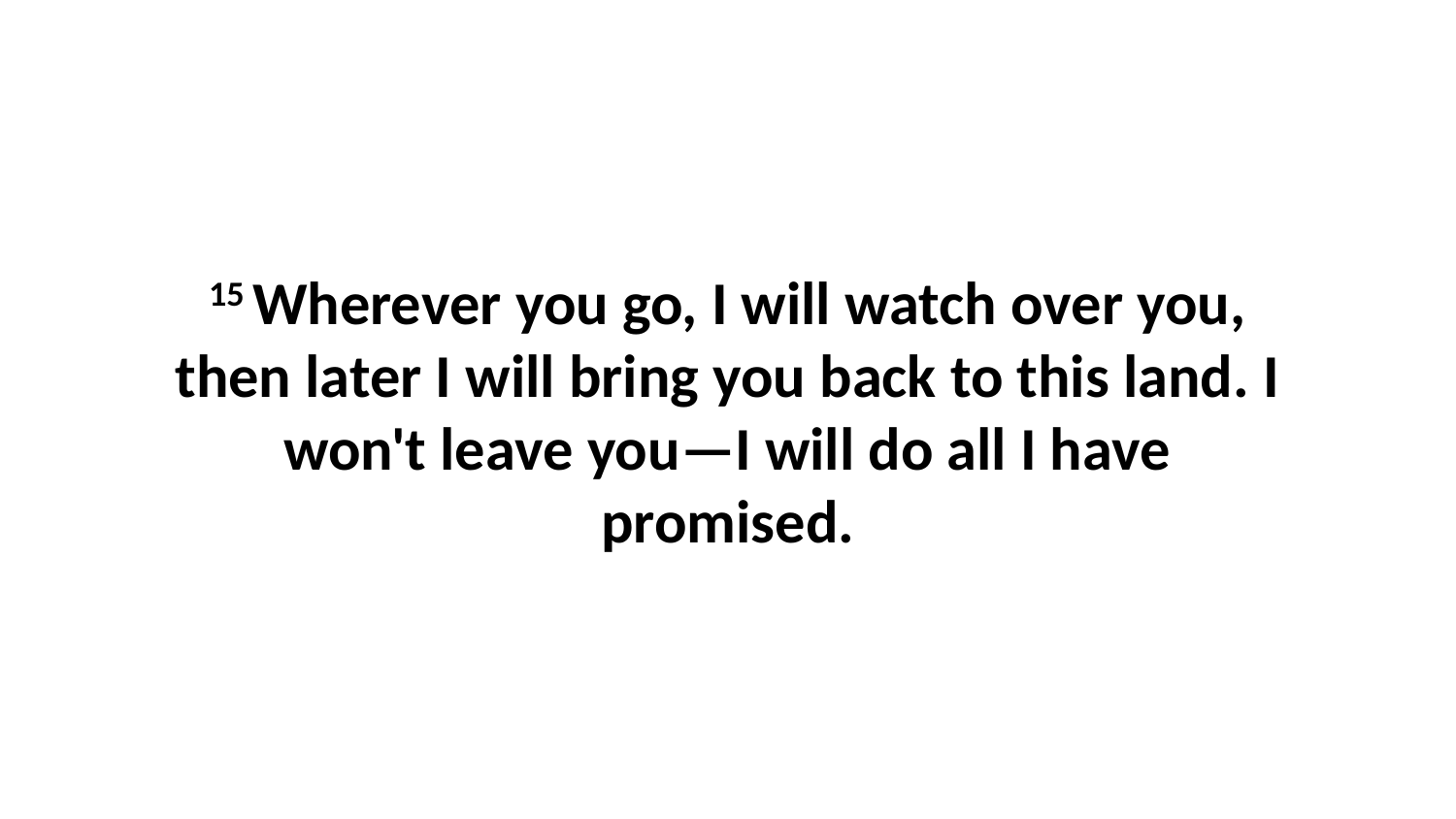

15 Wherever you go, I will watch over you, then later I will bring you back to this land. I won't leave you—I will do all I have promised.